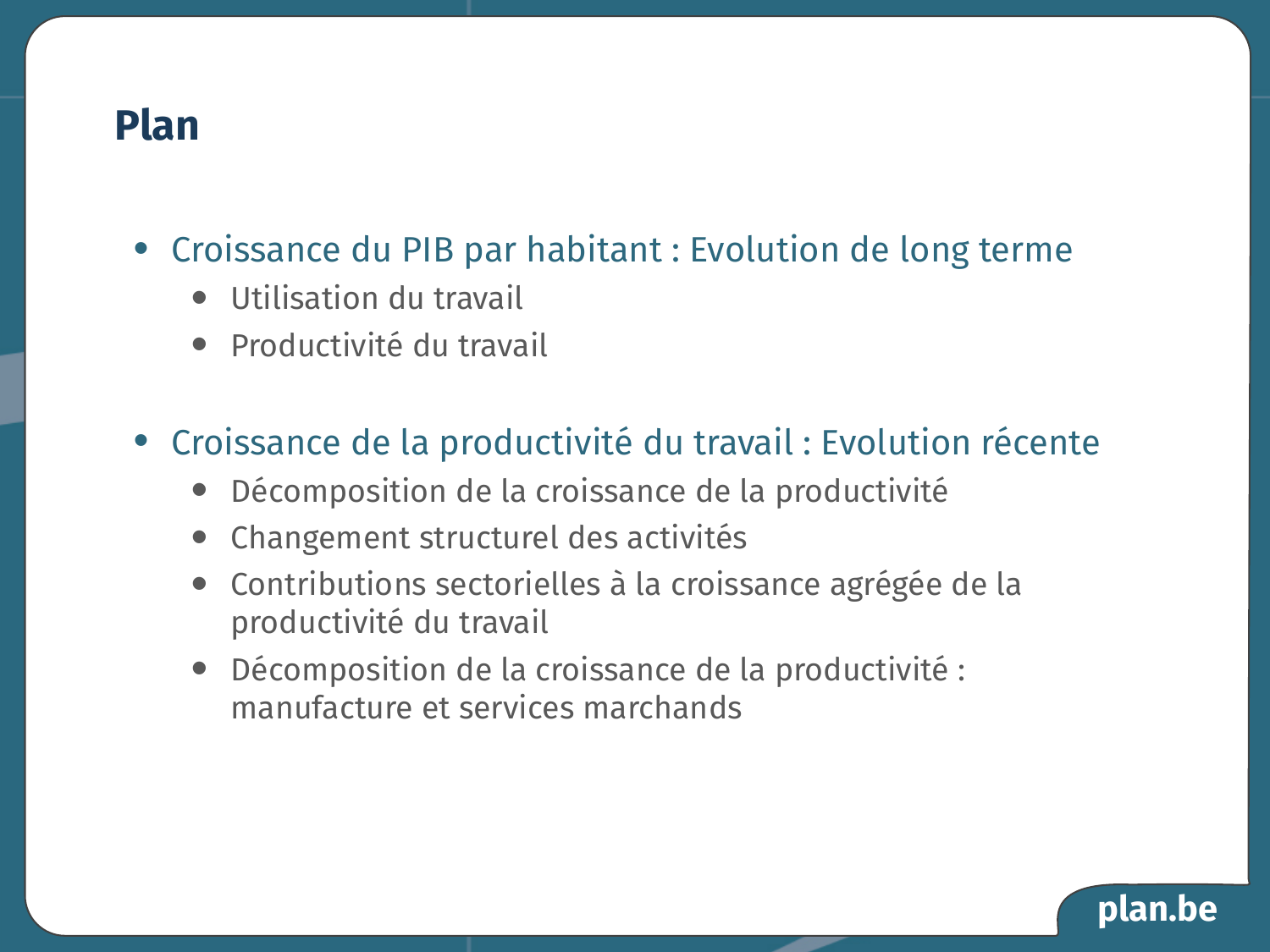

# Plan
Croissance du PIB par habitant : Evolution de long terme
Utilisation du travail
Productivité du travail

Croissance de la productivité du travail : Evolution récente
Décomposition de la croissance de la productivité
Changement structurel des activités
Contributions sectorielles à la croissance agrégée de la productivité du travail
Décomposition de la croissance de la productivité : manufacture et services marchands